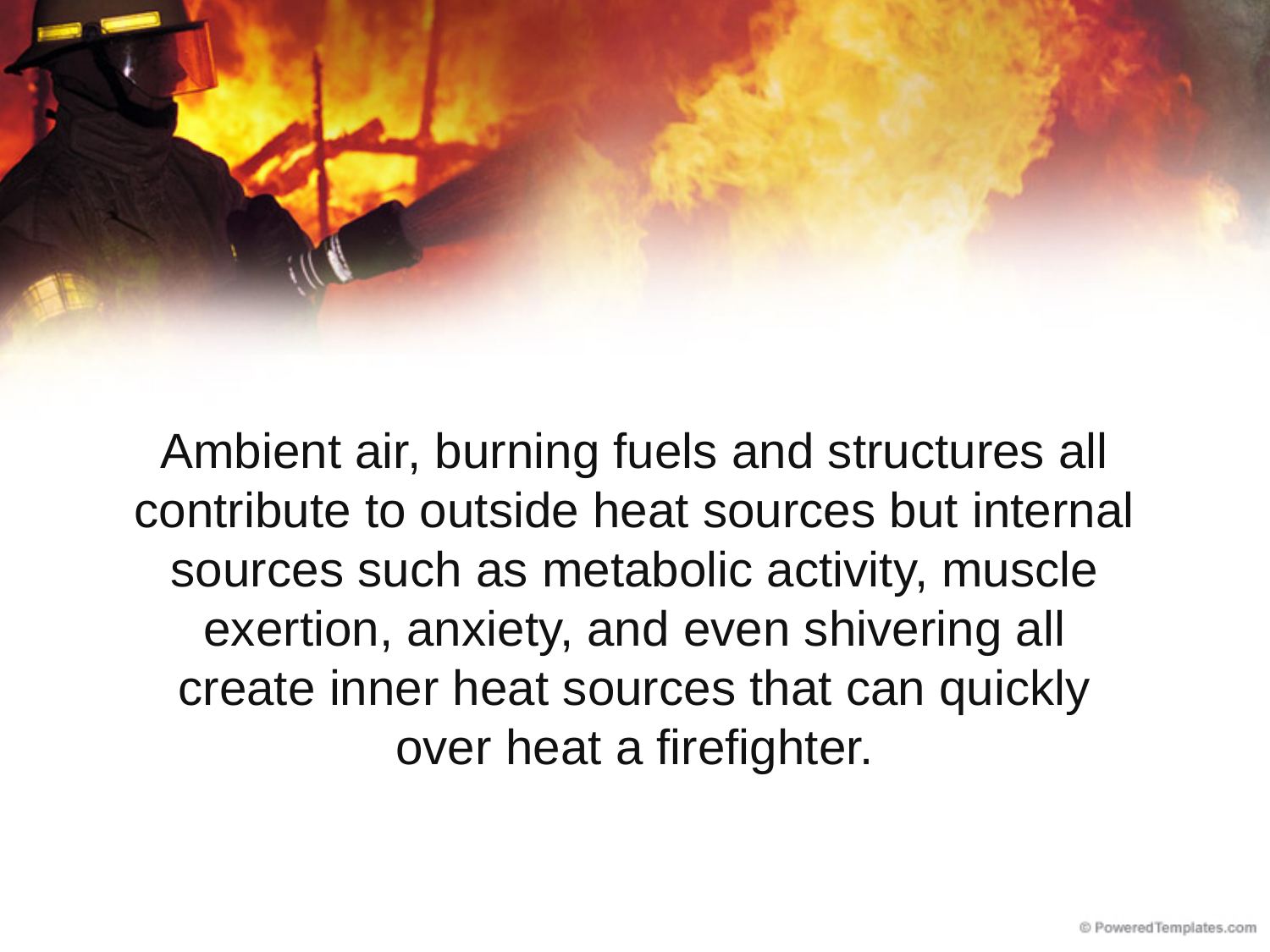

Ambient air, burning fuels and structures all contribute to outside heat sources but internal sources such as metabolic activity, muscle exertion, anxiety, and even shivering all create inner heat sources that can quickly over heat a firefighter.